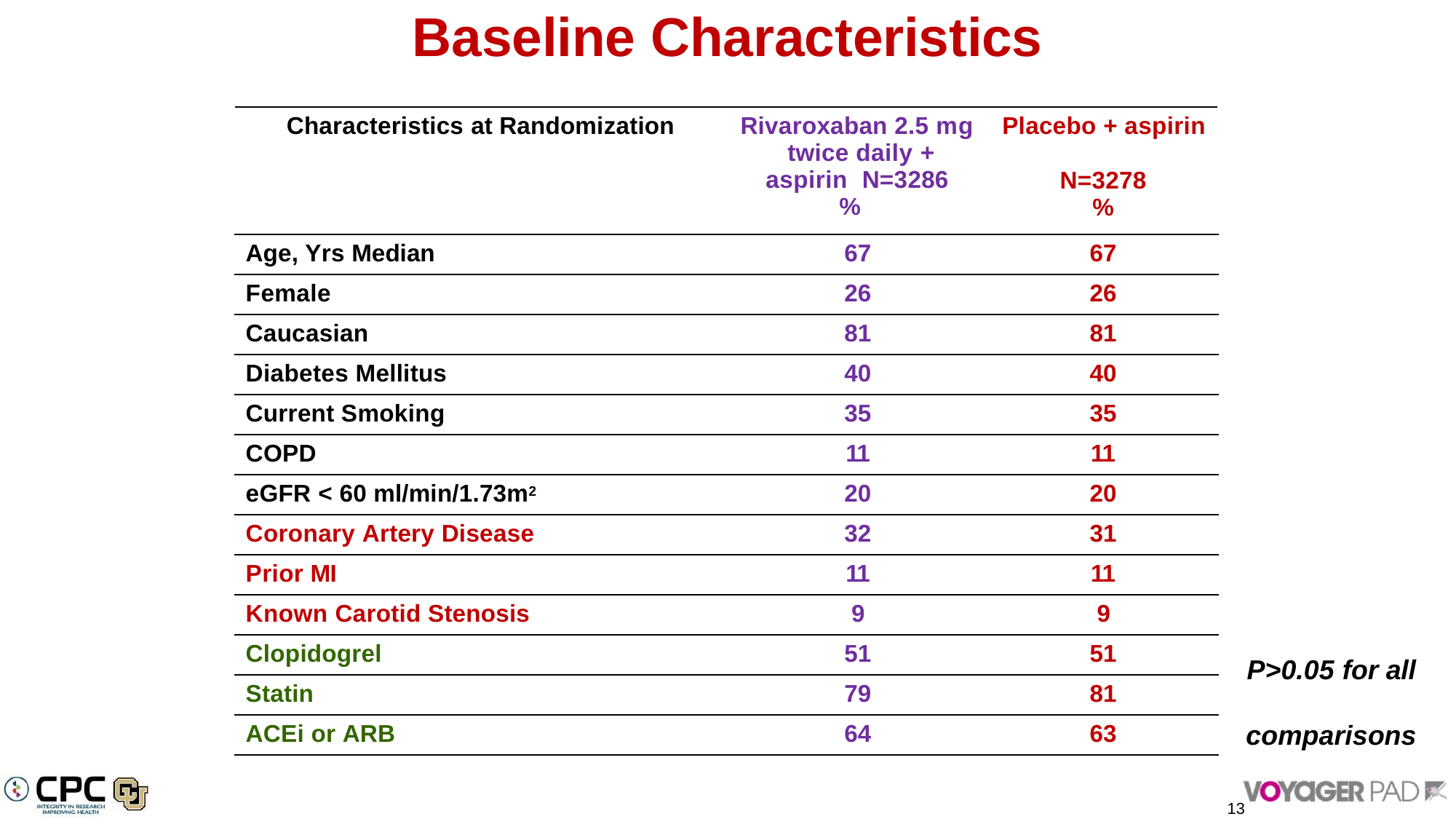

# Baseline Characteristics
| Characteristics at Randomization | Rivaroxaban 2.5 mg twice daily + aspirin N=3286 % | Placebo + aspirin N=3278 % |
| --- | --- | --- |
| Age, Yrs Median | 67 | 67 |
| Female | 26 | 26 |
| Caucasian | 81 | 81 |
| Diabetes Mellitus | 40 | 40 |
| Current Smoking | 35 | 35 |
| COPD | 11 | 11 |
| eGFR < 60 ml/min/1.73m2 | 20 | 20 |
| Coronary Artery Disease | 32 | 31 |
| Prior MI | 11 | 11 |
| Known Carotid Stenosis | 9 | 9 |
| Clopidogrel | 51 | 51 |
| Statin | 79 | 81 |
| ACEi or ARB | 64 | 63 |
P>0.05 for all  comparisons
13